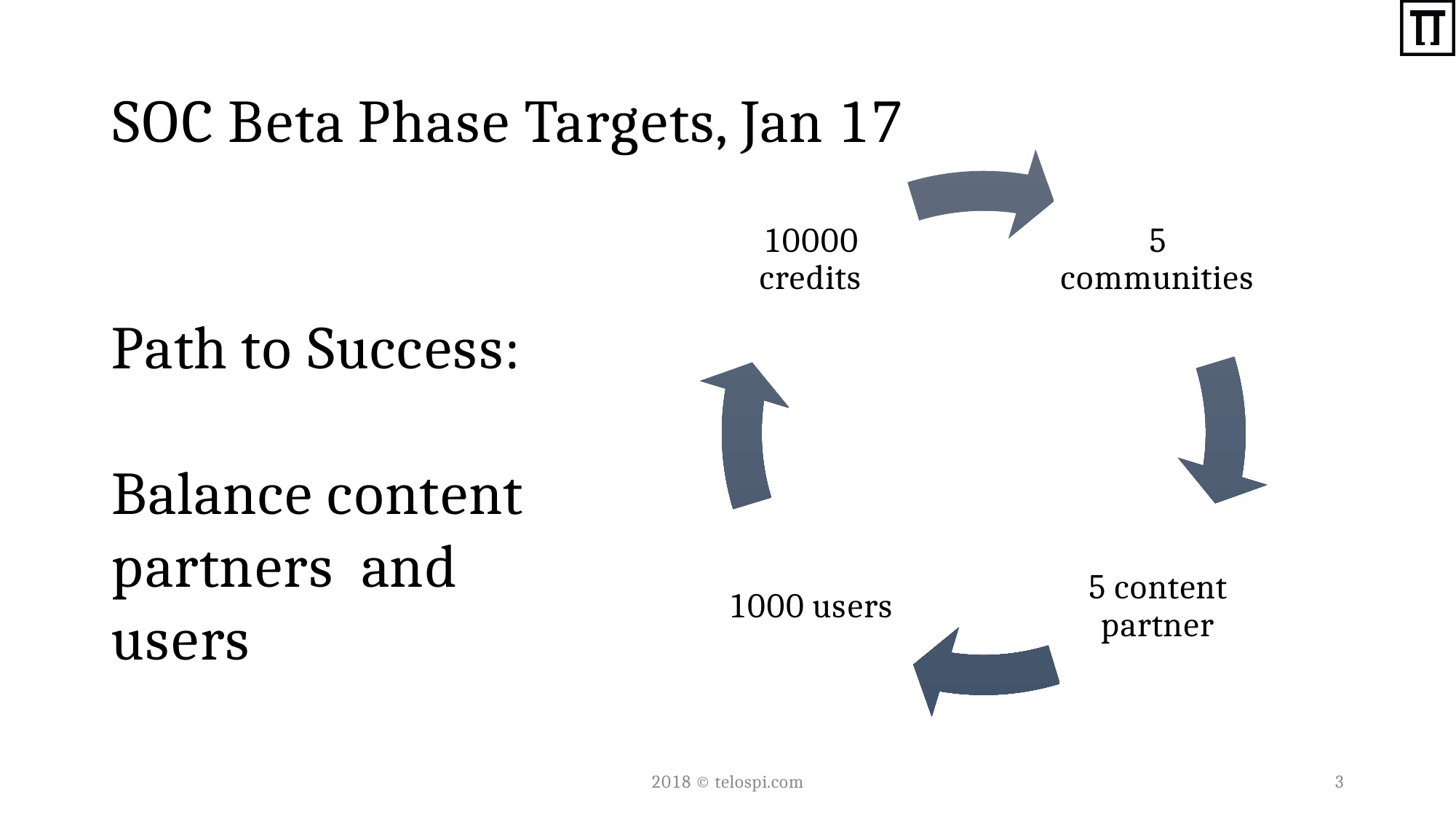

# SOC Beta Phase Targets, Jan 17
5 communities
5 content partner
1000 users
10000 credits
Path to Success:

Balance content partners  and users
2018 © telospi.com
3